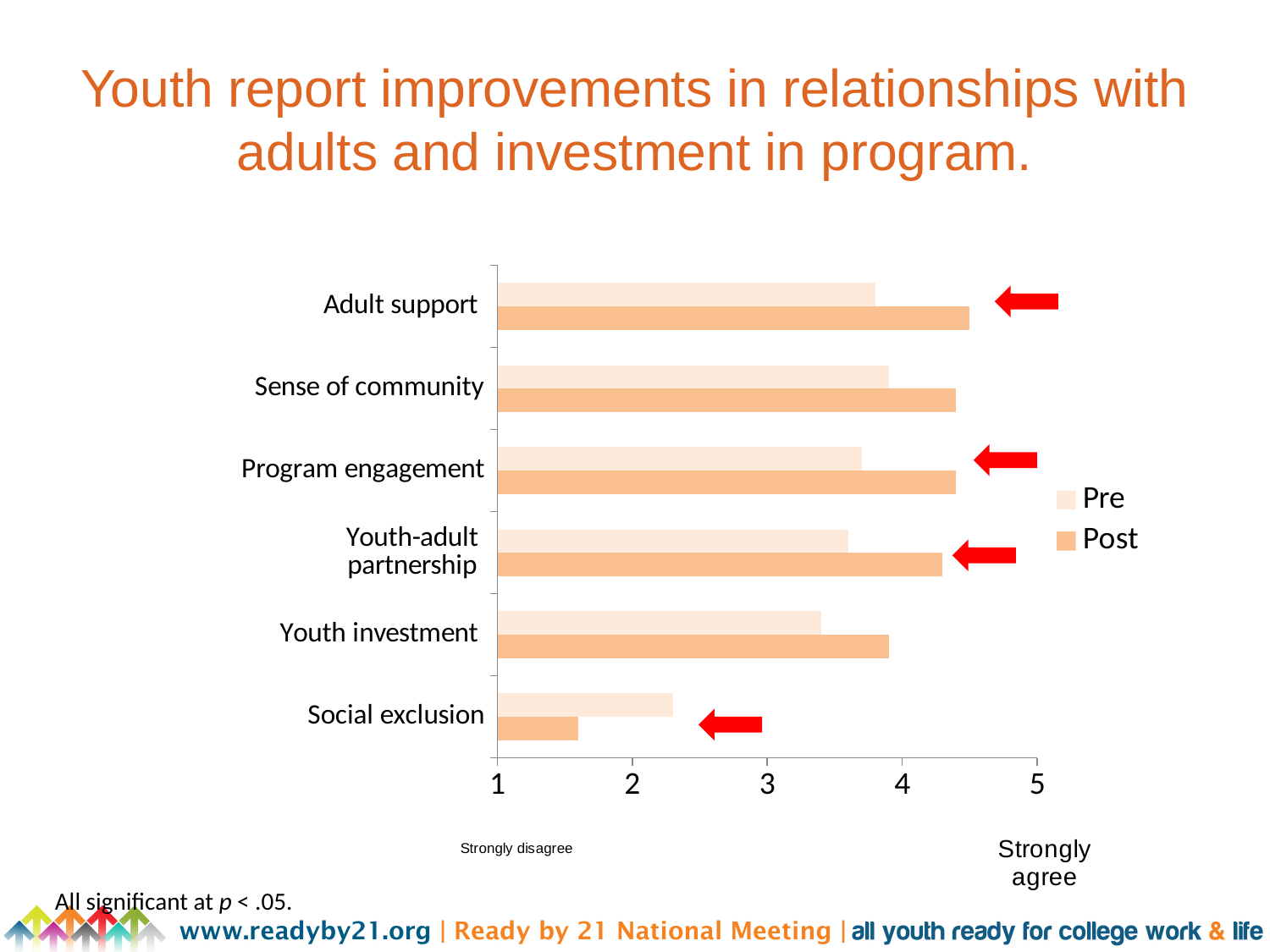

# Youth report improvements in relationships with adults and investment in program.

### Chart

| Category | Post | Pre |
|---|---|---|
| Social exclusion | 1.6 | 2.3 |
| Youth investment  | 3.9 | 3.4 |
| Youth-adult
partnership  | 4.3 | 3.6 |
| Program engagement | 4.4 | 3.7 |
| Sense of community | 4.4 | 3.9 |
| Adult support  | 4.5 | 3.8 |
All significant at p < .05.